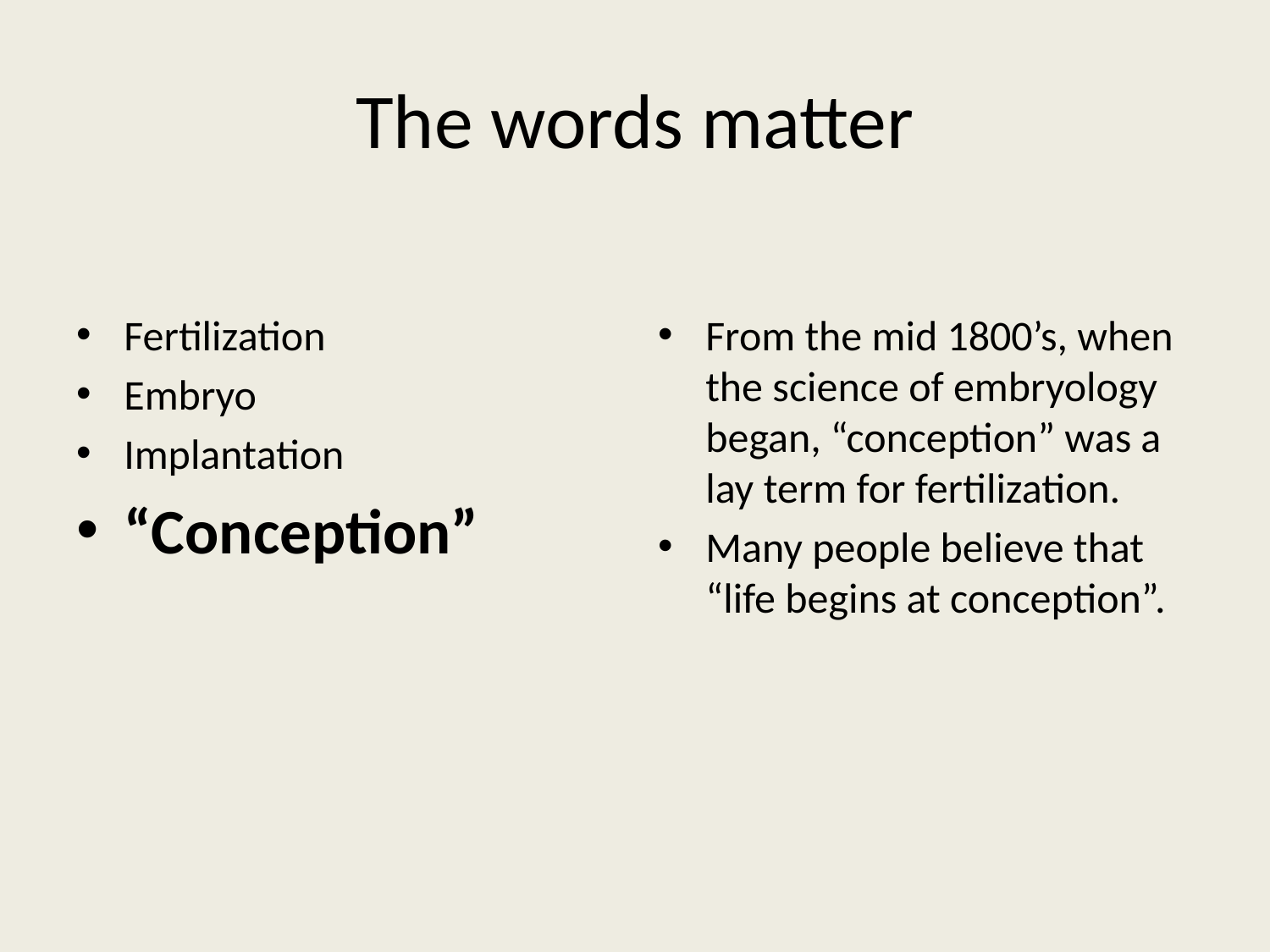

# The words matter

Fertilization
Embryo
Implantation
“Conception”
From the mid 1800’s, when the science of embryology began, “conception” was a lay term for fertilization.
Many people believe that “life begins at conception”.